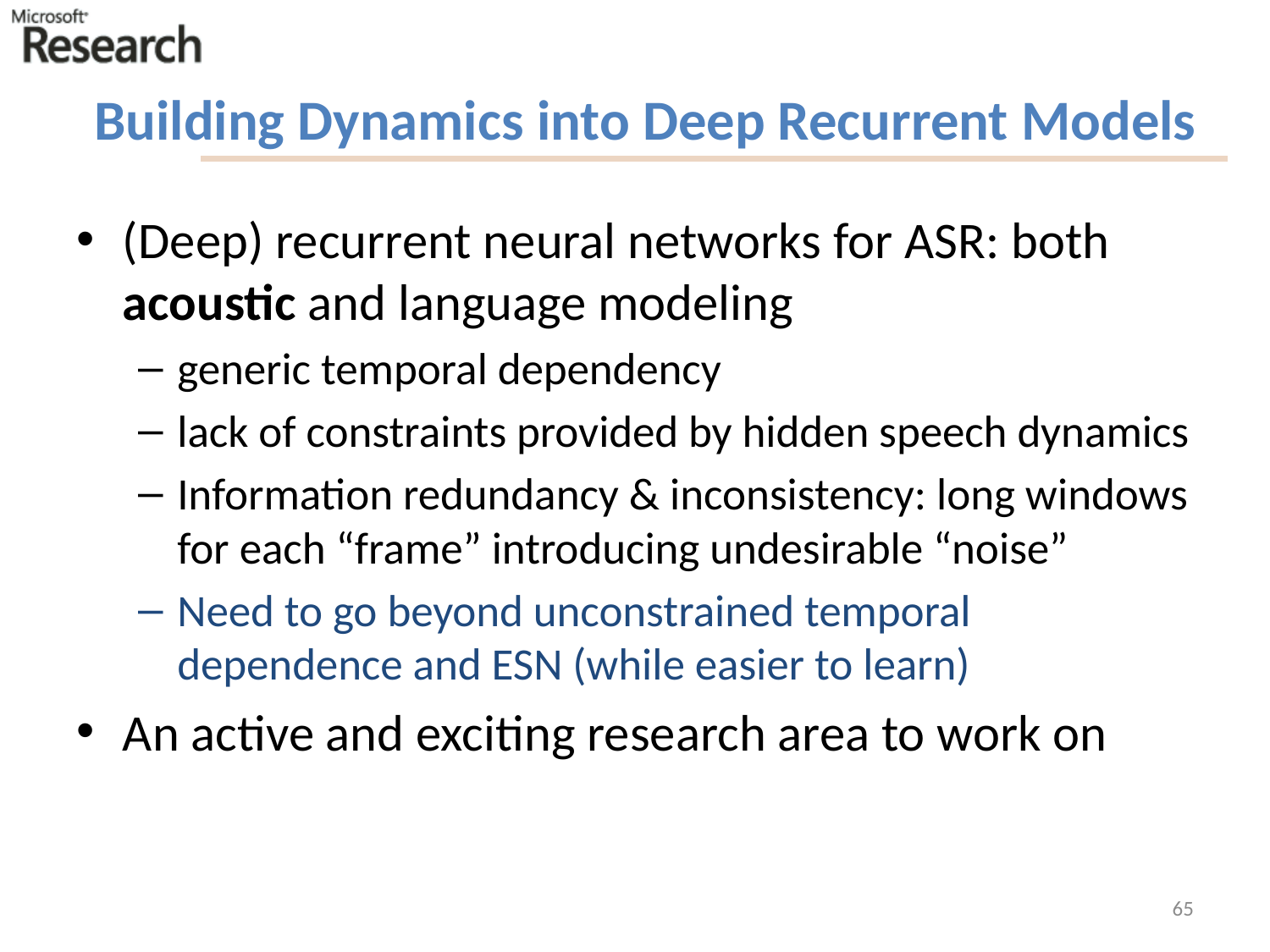

# Building Dynamics into Deep Recurrent Models
(Deep) recurrent neural networks for ASR: both acoustic and language modeling
generic temporal dependency
lack of constraints provided by hidden speech dynamics
Information redundancy & inconsistency: long windows for each “frame” introducing undesirable “noise”
Need to go beyond unconstrained temporal dependence and ESN (while easier to learn)
An active and exciting research area to work on

65